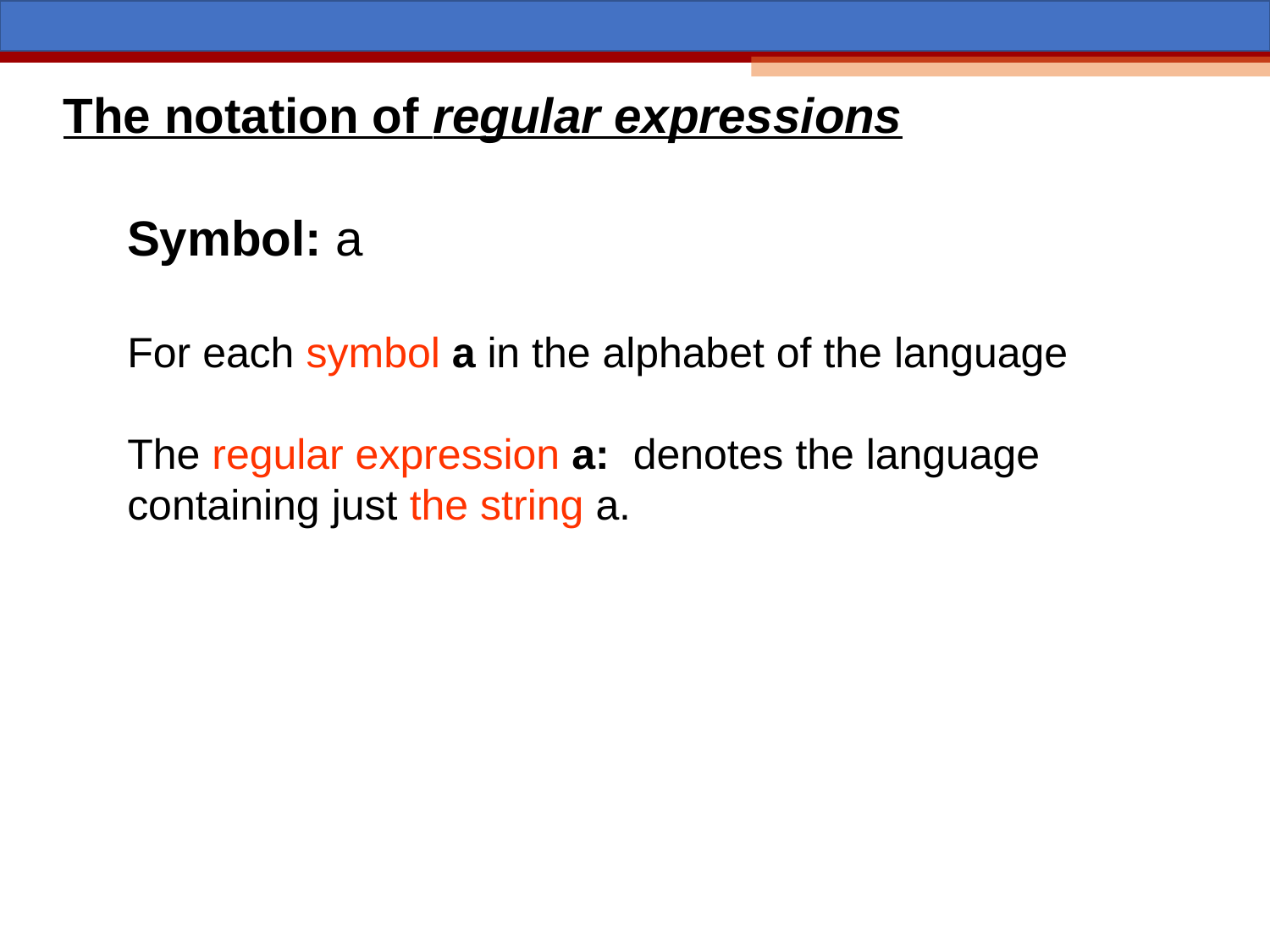

The notation of regular expressions
Symbol: a

For each symbol a in the alphabet of the language

The regular expression a:  denotes the language containing just the string a.